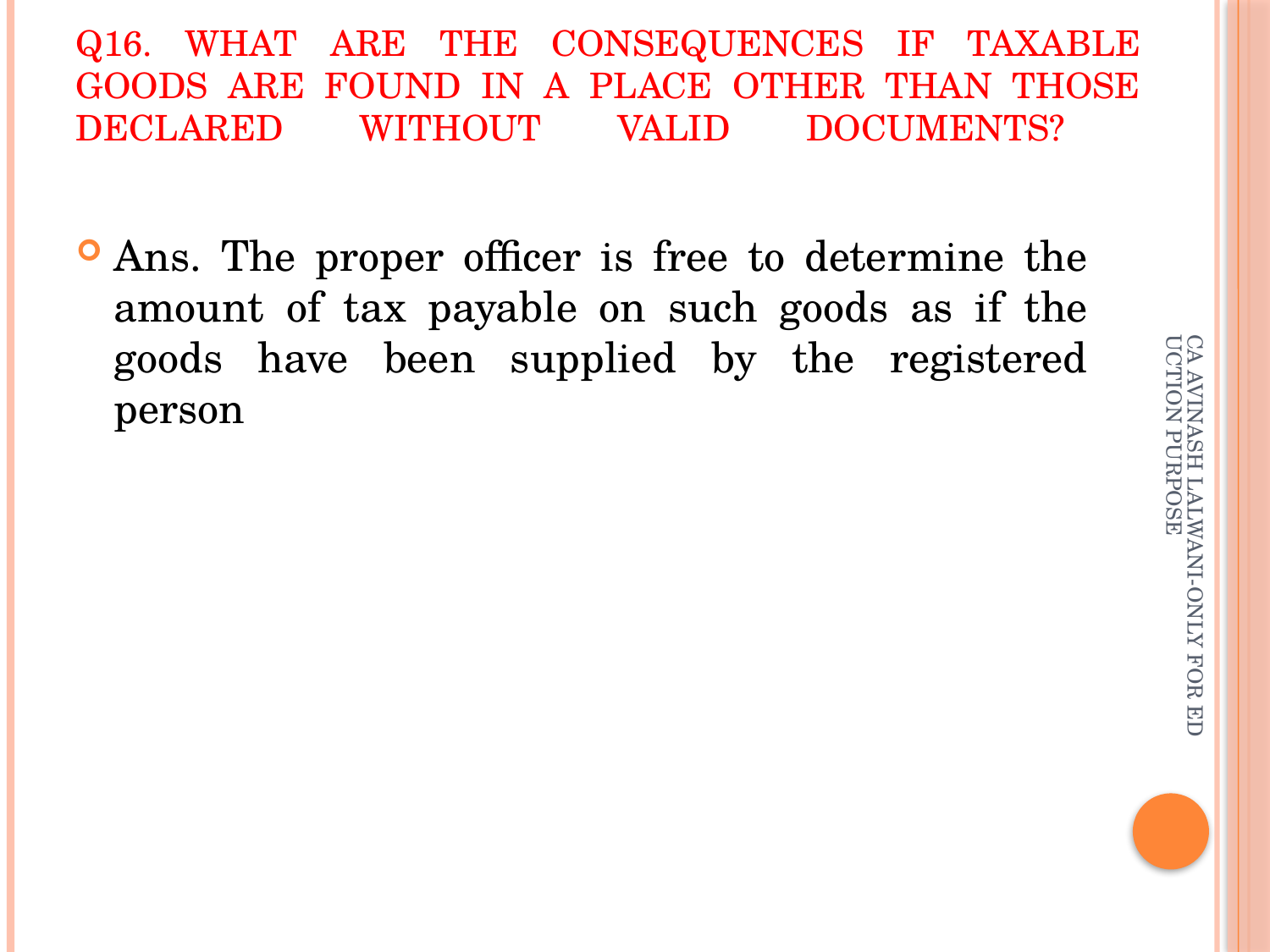

# Q16. What are the consequences if taxable goods are found in a place other than those declared without valid documents?
Ans. The proper officer is free to determine the amount of tax payable on such goods as if the goods have been supplied by the registered person

CA AVINASH LALWANI-ONLY FOR EDUCTION PURPOSE